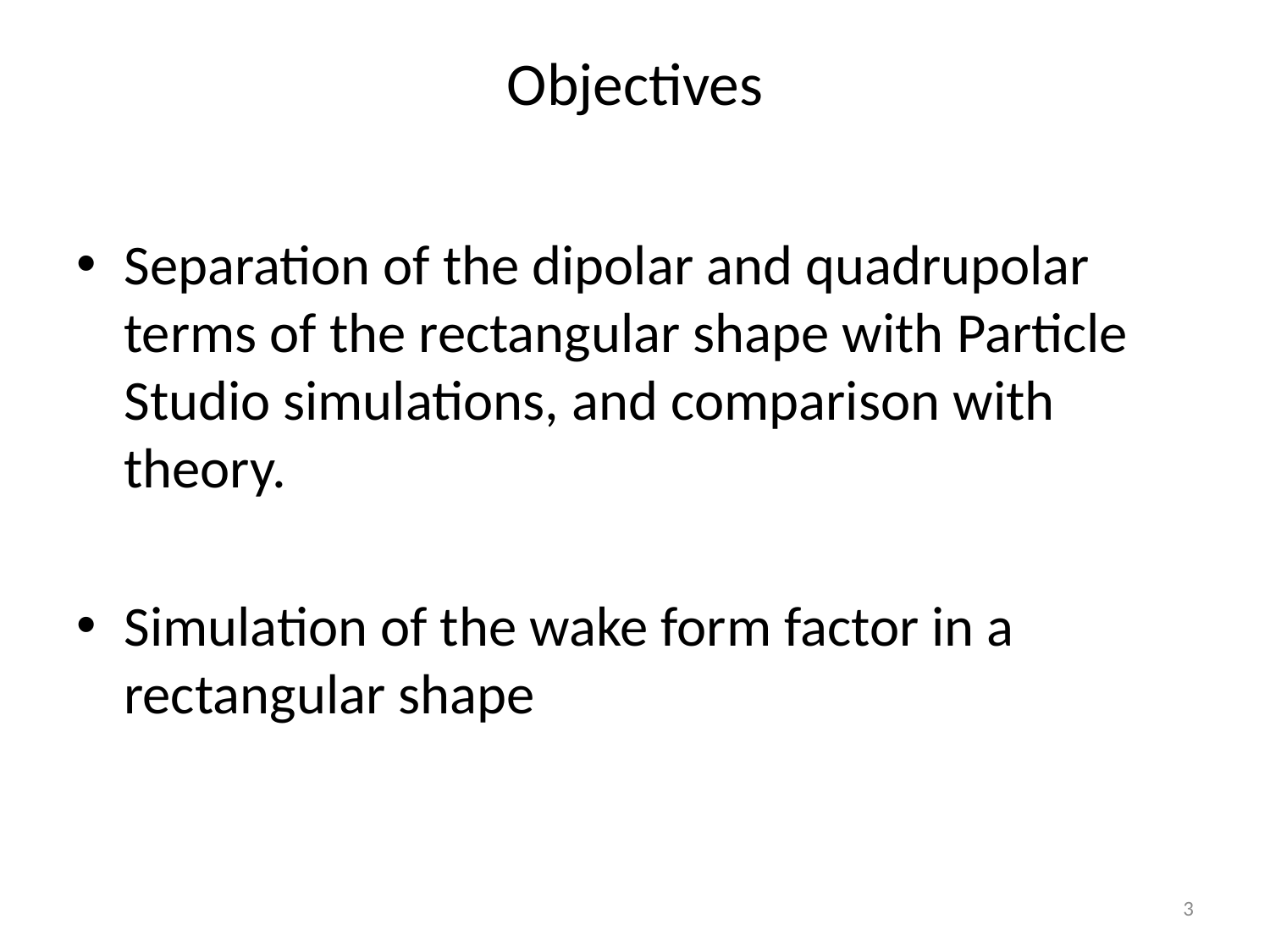

# Objectives
Separation of the dipolar and quadrupolar terms of the rectangular shape with Particle Studio simulations, and comparison with theory.

Simulation of the wake form factor in a rectangular shape

3